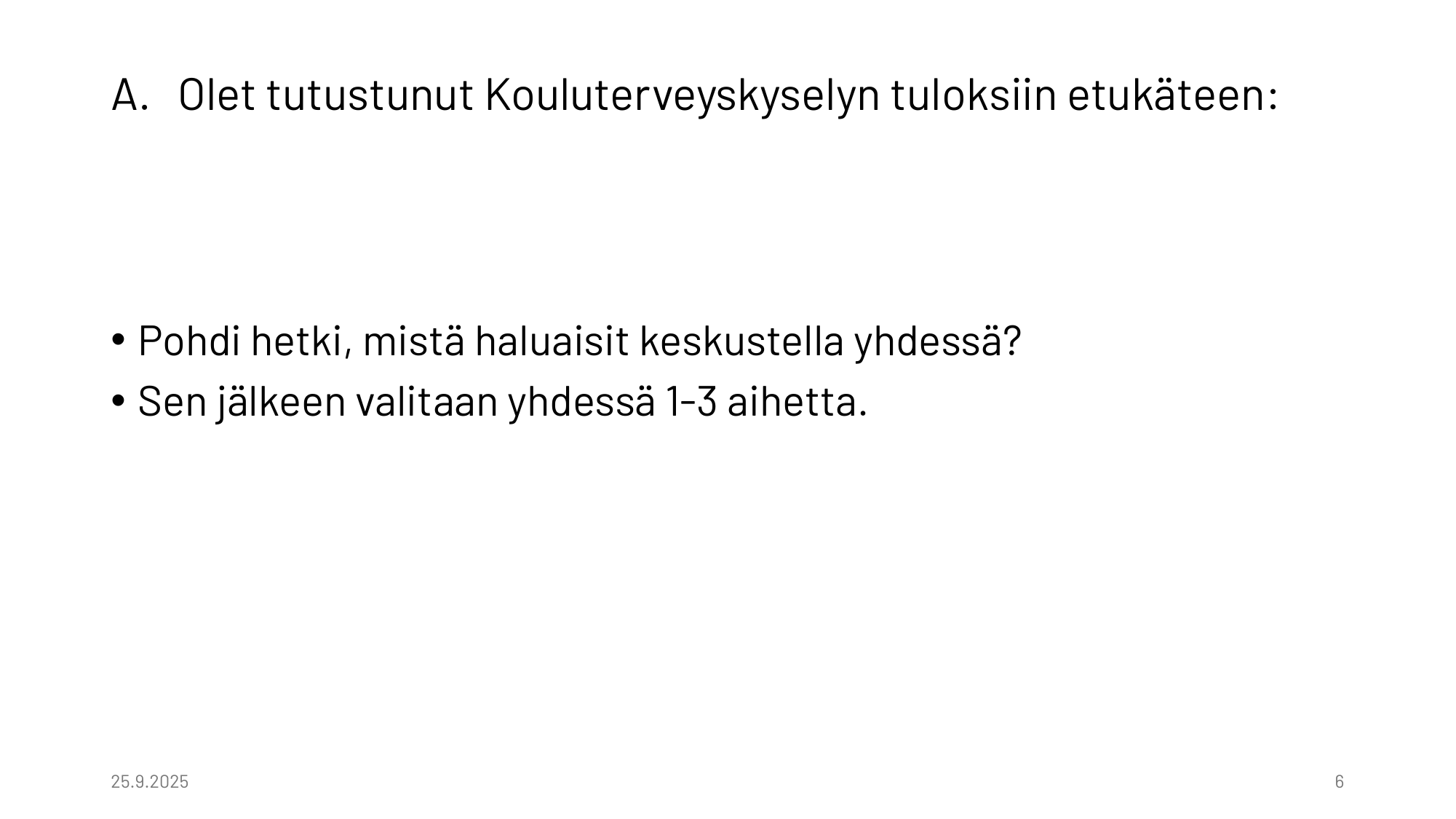

# Olet tutustunut Kouluterveyskyselyn tuloksiin etukäteen:

Pohdi hetki, mistä haluaisit keskustella yhdessä?
Sen jälkeen valitaan yhdessä 1-3 aihetta.

25.9.2025
6